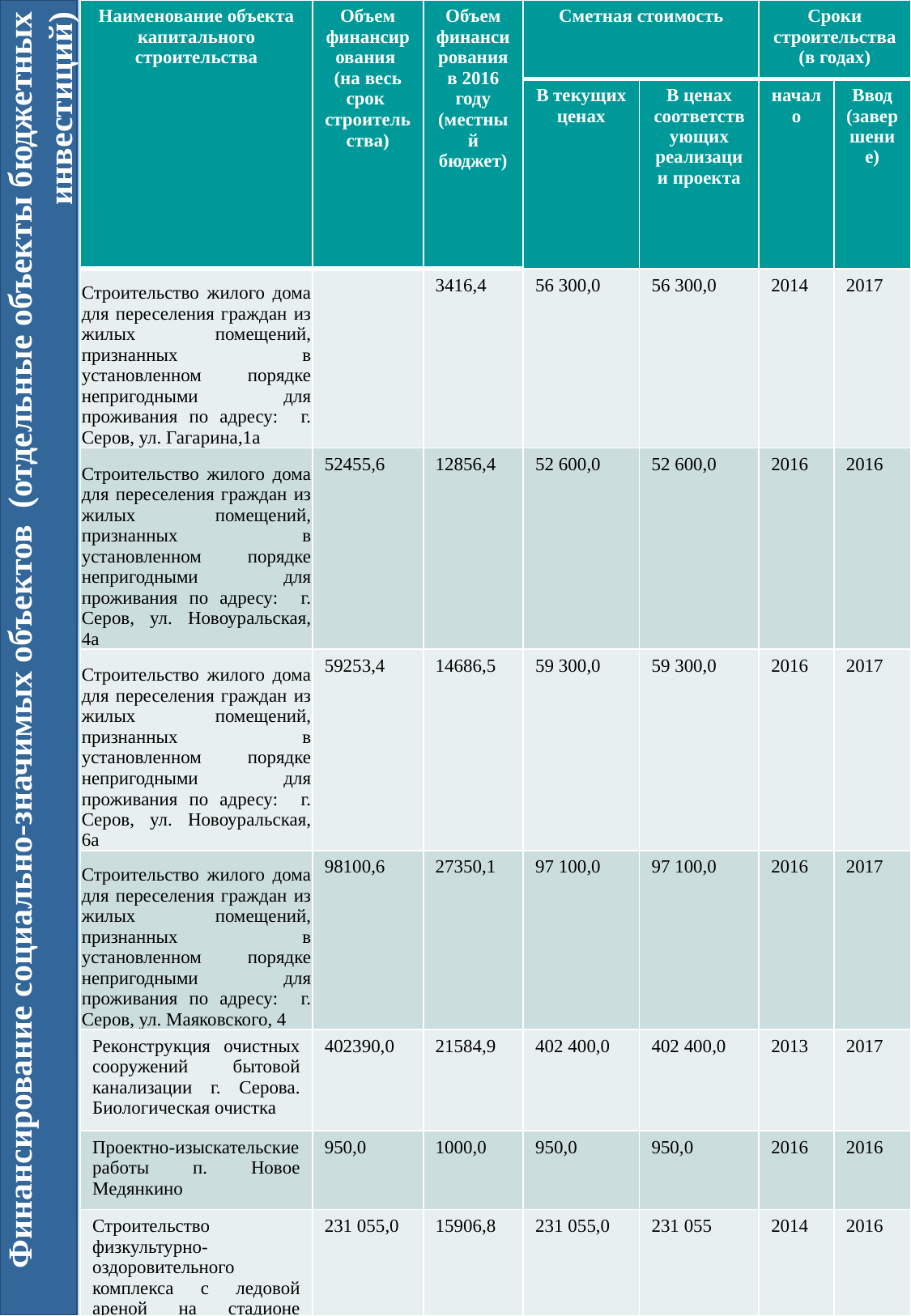

| Наименование объекта капитального строительства | Объем финансирования (на весь срок строительства) | Объем финансирования в 2016 году (местный бюджет) | Сметная стоимость |  | Сроки строительства (в годах) |  |
| --- | --- | --- | --- | --- | --- | --- |
|  |  |  | В текущих ценах | В ценах соответствующих реализации проекта | начало | Ввод (завершение) |
| Строительство жилого дома для переселения граждан из жилых помещений, признанных в установленном порядке непригодными для проживания по адресу: г. Серов, ул. Гагарина,1а |  | 3416,4 | 56 300,0 | 56 300,0 | 2014 | 2017 |
| Строительство жилого дома для переселения граждан из жилых помещений, признанных в установленном порядке непригодными для проживания по адресу: г. Серов, ул. Новоуральская, 4а | 52455,6 | 12856,4 | 52 600,0 | 52 600,0 | 2016 | 2016 |
| Строительство жилого дома для переселения граждан из жилых помещений, признанных в установленном порядке непригодными для проживания по адресу: г. Серов, ул. Новоуральская, 6а | 59253,4 | 14686,5 | 59 300,0 | 59 300,0 | 2016 | 2017 |
| Строительство жилого дома для переселения граждан из жилых помещений, признанных в установленном порядке непригодными для проживания по адресу: г. Серов, ул. Маяковского, 4 | 98100,6 | 27350,1 | 97 100,0 | 97 100,0 | 2016 | 2017 |
| Реконструкция очистных сооружений бытовой канализации г. Серова. Биологическая очистка | 402390,0 | 21584,9 | 402 400,0 | 402 400,0 | 2013 | 2017 |
| Проектно-изыскательские работы п. Новое Медянкино | 950,0 | 1000,0 | 950,0 | 950,0 | 2016 | 2016 |
| Строительство физкультурно-оздоровительного комплекса с ледовой ареной на стадионе «Металлург» по ул. Каквинская в г. Серове | 231 055,0 | 15906,8 | 231 055,0 | 231 055 | 2014 | 2016 |
Финансирование социально-значимых объектов  (отдельные объекты бюджетных инвестиций)
54